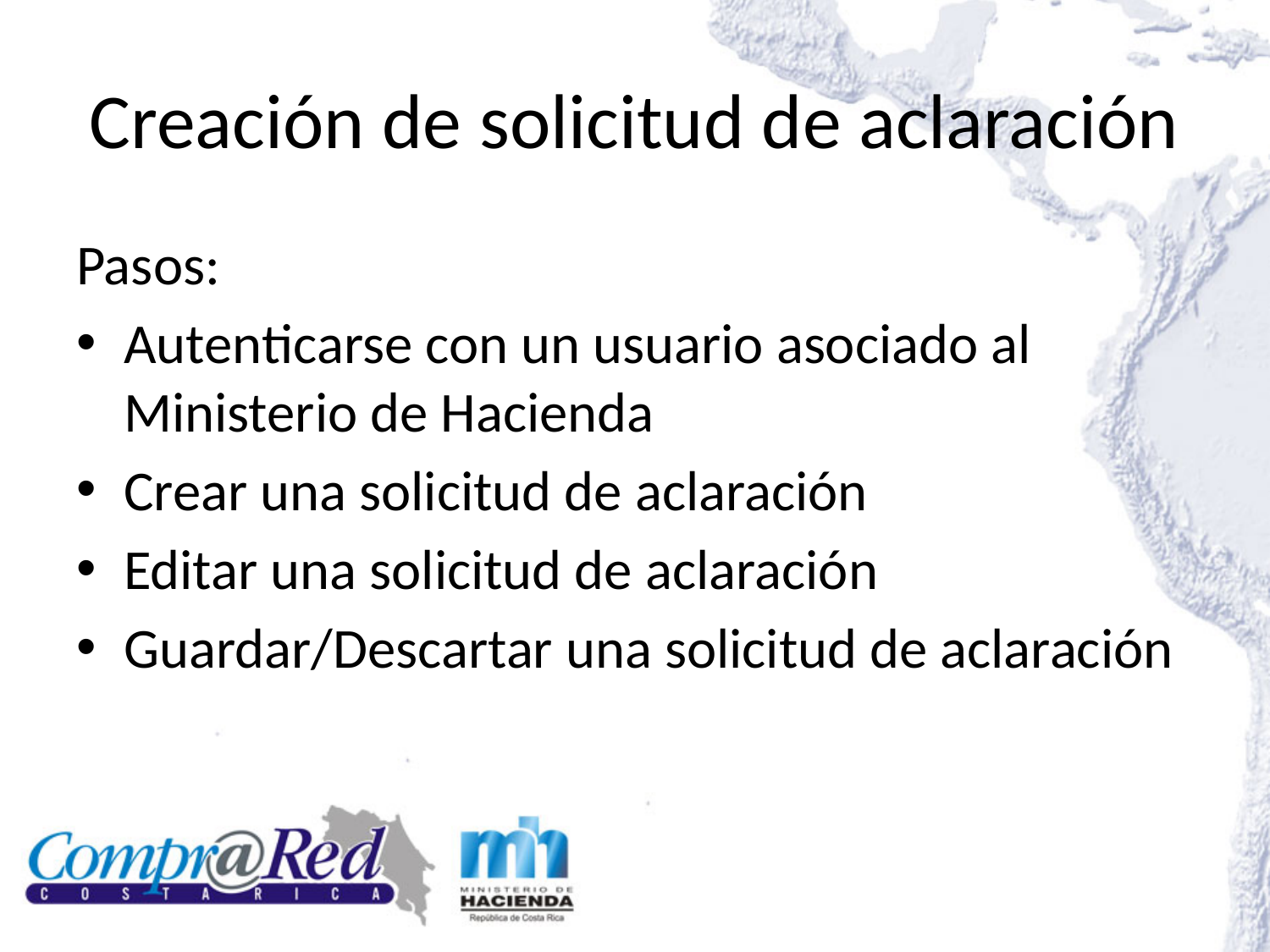

# Creación de solicitud de aclaración
Pasos:
Autenticarse con un usuario asociado al Ministerio de Hacienda
Crear una solicitud de aclaración
Editar una solicitud de aclaración
Guardar/Descartar una solicitud de aclaración